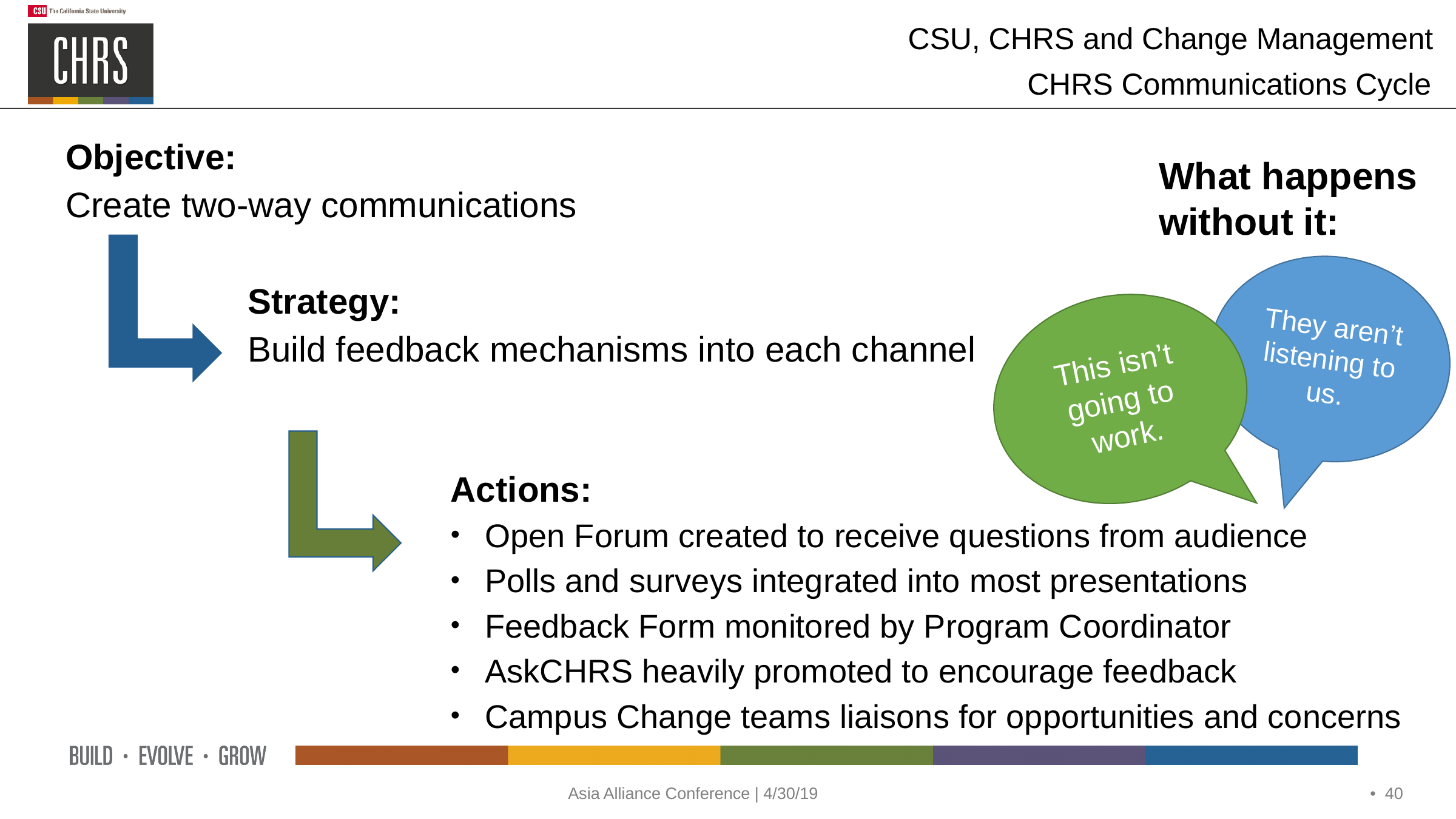

CHRS Communications Cycle
Objective:
Create two-way communications

		Strategy:
		Build feedback mechanisms into each channel

What happens without it:

They aren’t listening to us.
This isn’t going to work.

Actions:
Open Forum created to receive questions from audience
Polls and surveys integrated into most presentations
Feedback Form monitored by Program Coordinator
AskCHRS heavily promoted to encourage feedback
Campus Change teams liaisons for opportunities and concerns